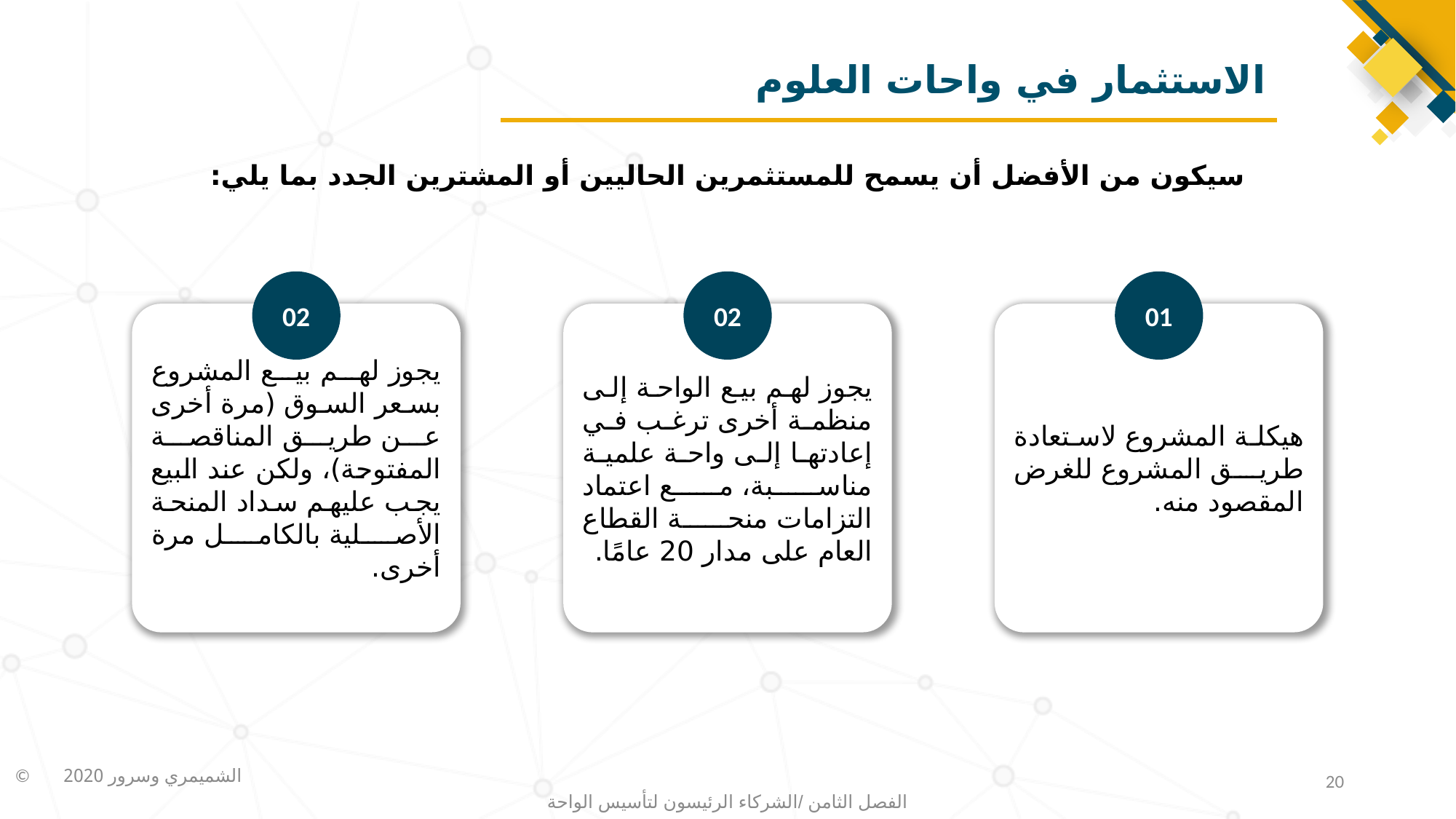

# الاستثمار في واحات العلوم
سيكون من الأفضل أن يسمح للمستثمرين الحاليين أو المشترين الجدد بما يلي:
02
يجوز لهم بيع المشروع بسعر السوق (مرة أخرى عن طريق المناقصة المفتوحة)، ولكن عند البيع يجب عليهم سداد المنحة الأصلية بالكامل مرة أخرى.
02
يجوز لهم بيع الواحة إلى منظمة أخرى ترغب في إعادتها إلى واحة علمية مناسبة، مع اعتماد التزامات منحة القطاع العام على مدار 20 عامًا.
01
هيكلة المشروع لاستعادة طريق المشروع للغرض المقصود منه.
20
الفصل الثامن /الشركاء الرئيسون لتأسيس الواحة